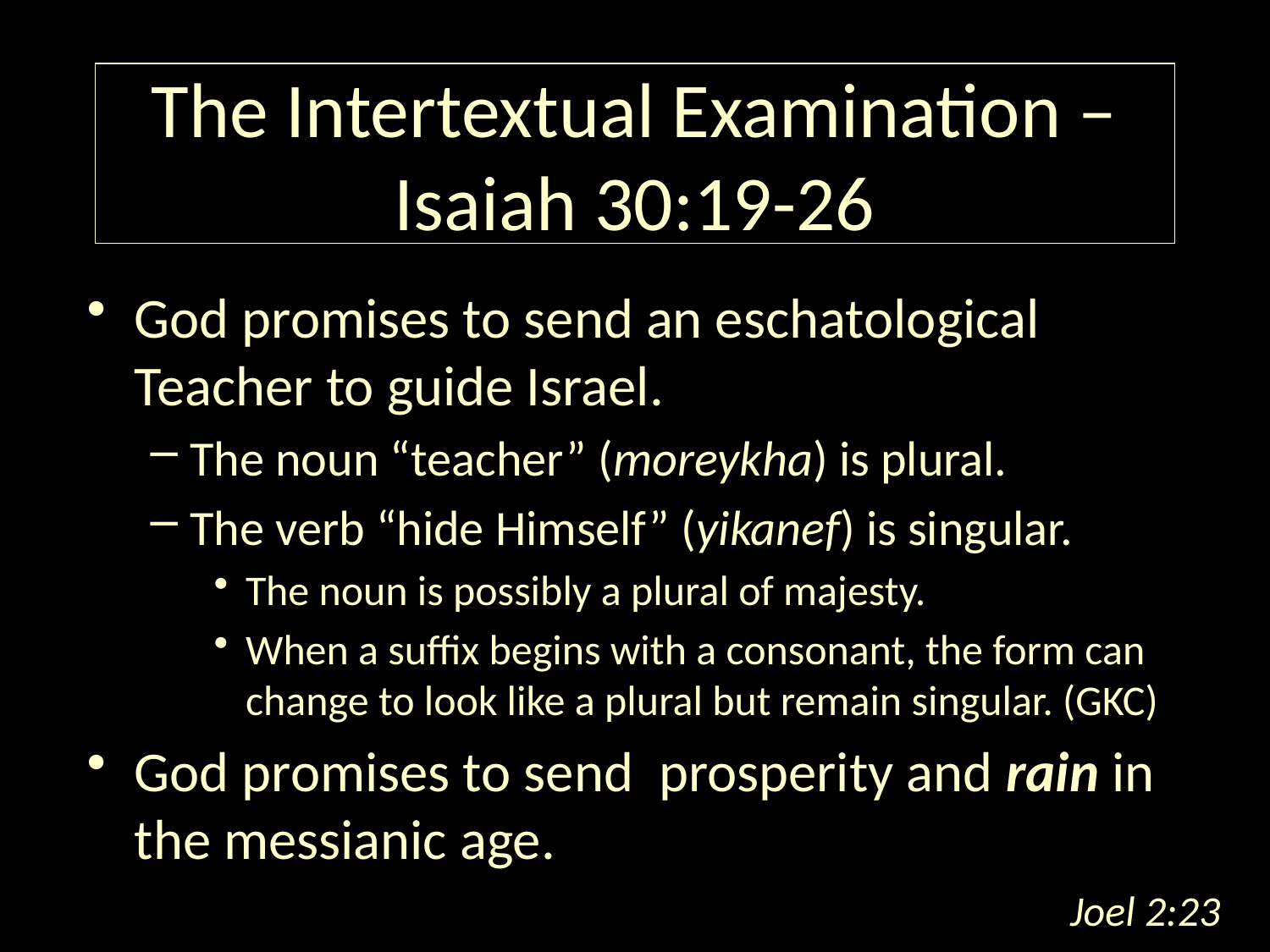

# The Intertextual Examination – Isaiah 30:19-26
God promises to send an eschatological Teacher to guide Israel.
The noun “teacher” (moreykha) is plural.
The verb “hide Himself” (yikanef) is singular.
The noun is possibly a plural of majesty.
When a suffix begins with a consonant, the form can change to look like a plural but remain singular. (GKC)
God promises to send  prosperity and rain in the messianic age.
Joel 2:23